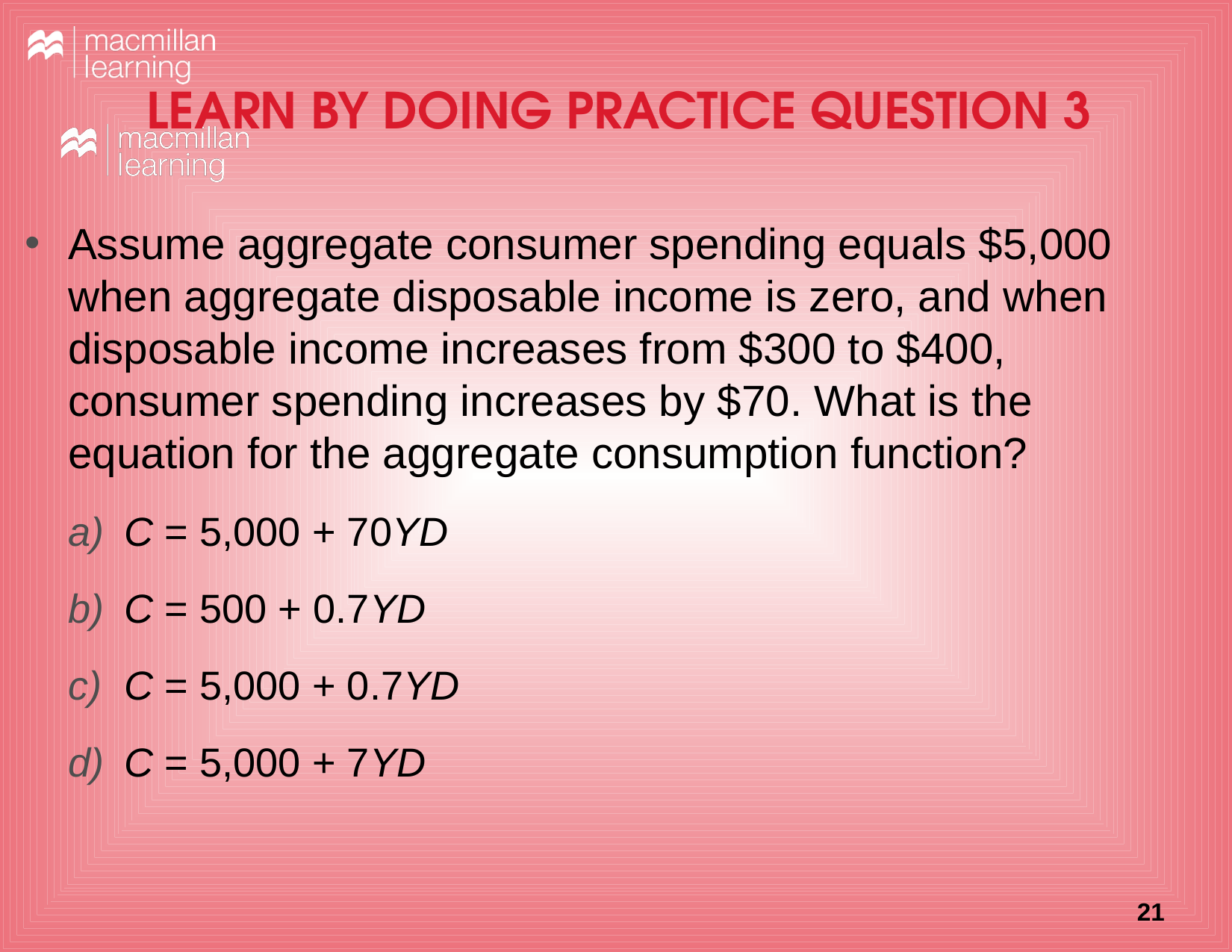

# LEARN BY DOING PRACTICE QUESTION 3
Assume aggregate consumer spending equals $5,000 when aggregate disposable income is zero, and when disposable income increases from $300 to $400, consumer spending increases by $70. What is the equation for the aggregate consumption function?
C = 5,000 + 70YD
C = 500 + 0.7YD
C = 5,000 + 0.7YD
C = 5,000 + 7YD